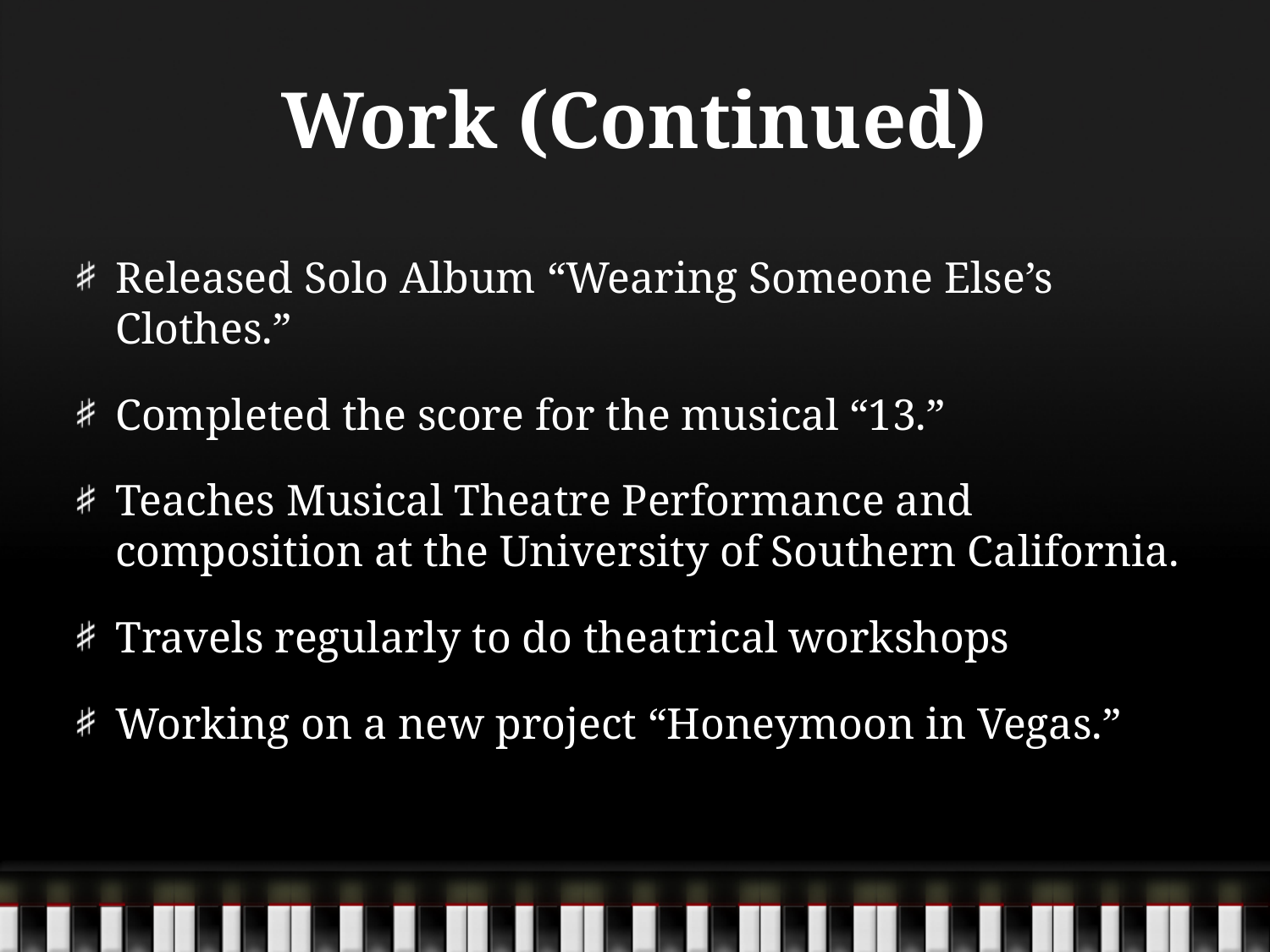

# Work (Continued)
Released Solo Album “Wearing Someone Else’s Clothes.”
Completed the score for the musical “13.”
Teaches Musical Theatre Performance and composition at the University of Southern California.
Travels regularly to do theatrical workshops
Working on a new project “Honeymoon in Vegas.”